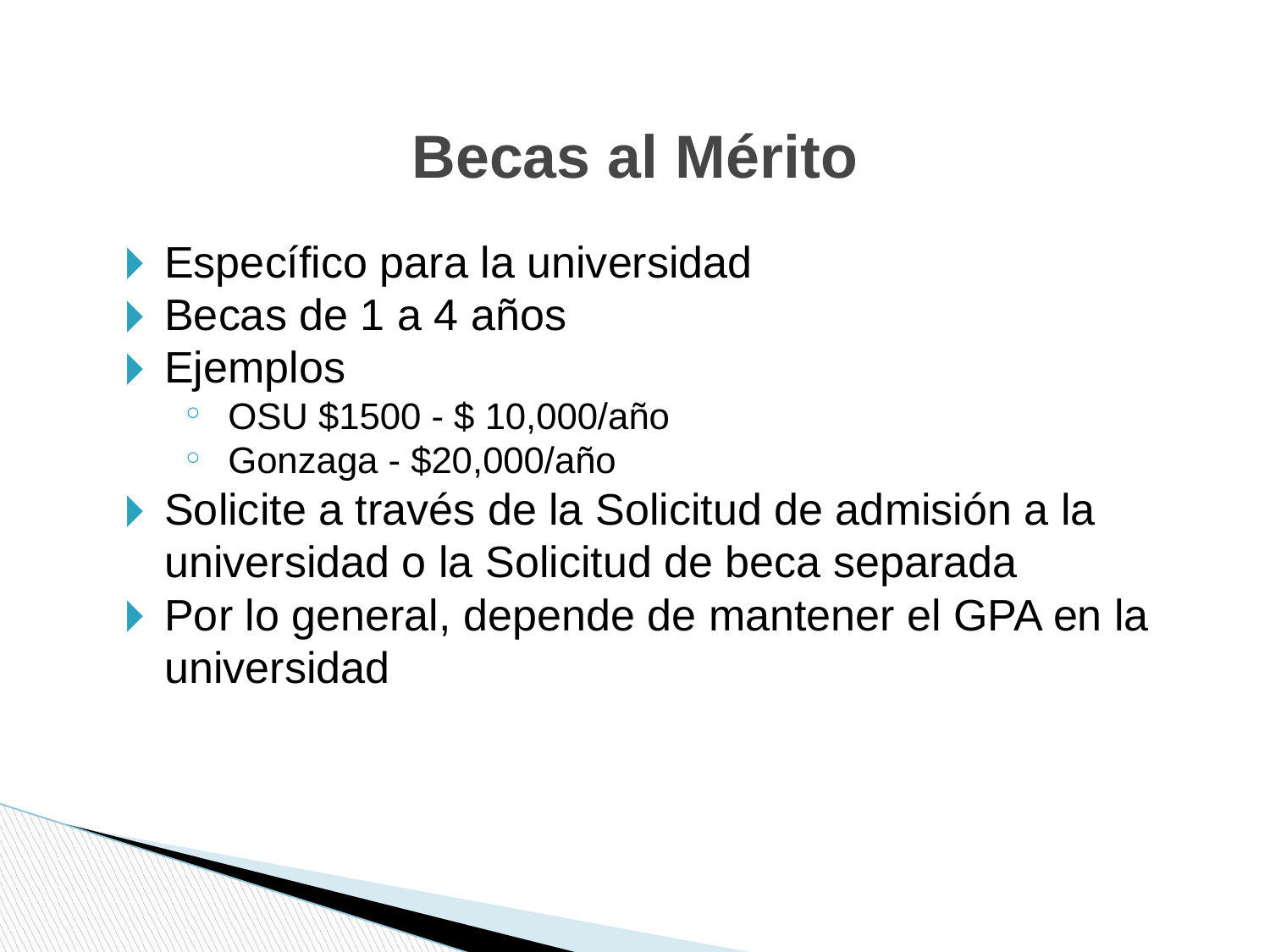

# Becas al Mérito
Específico para la universidad
Becas de 1 a 4 años
Ejemplos
OSU $1500 - $ 10,000/año
Gonzaga - $20,000/año
Solicite a través de la Solicitud de admisión a la universidad o la Solicitud de beca separada
Por lo general, depende de mantener el GPA en la universidad